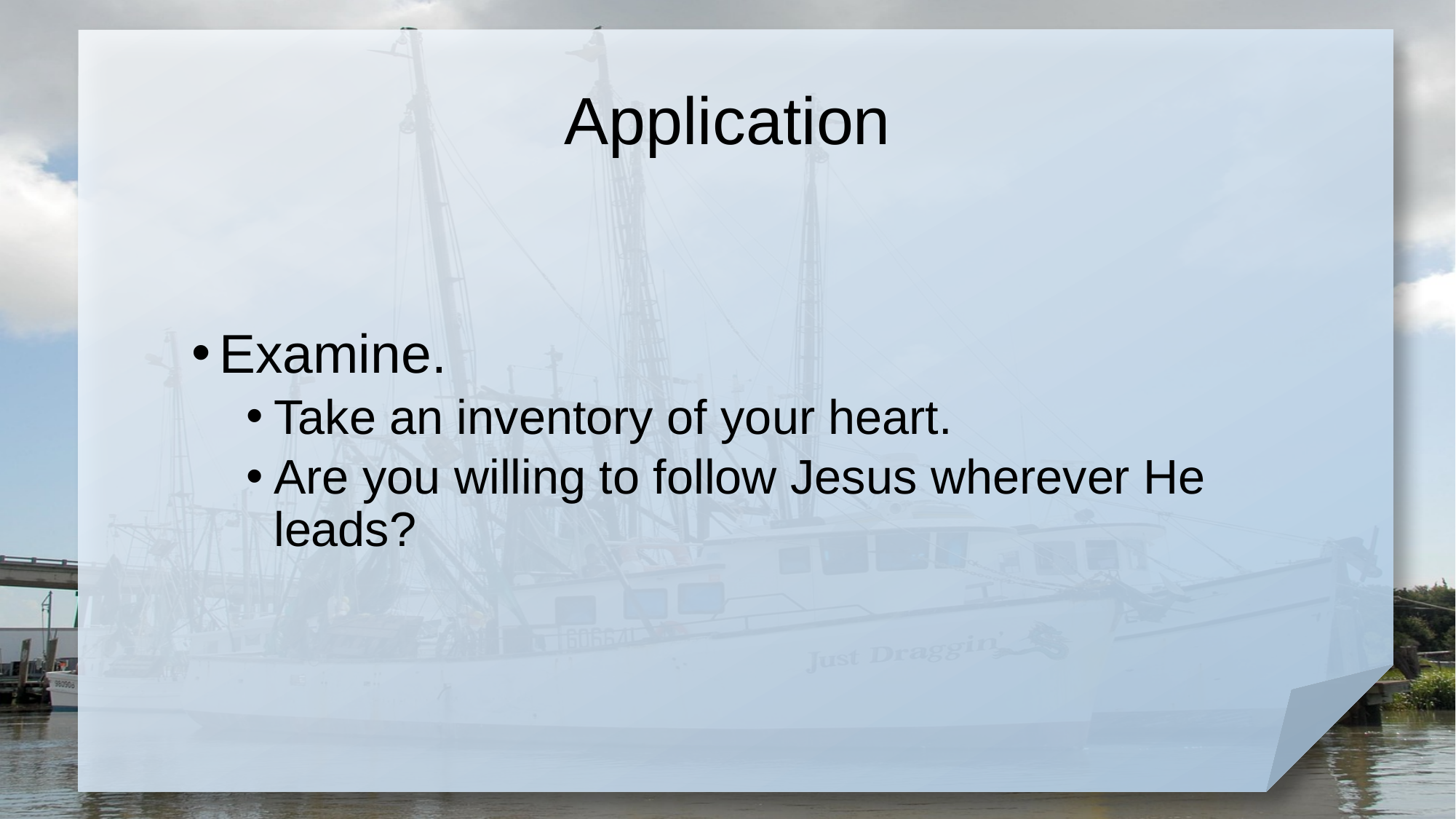

# Application
Examine.
Take an inventory of your heart.
Are you willing to follow Jesus wherever He leads?